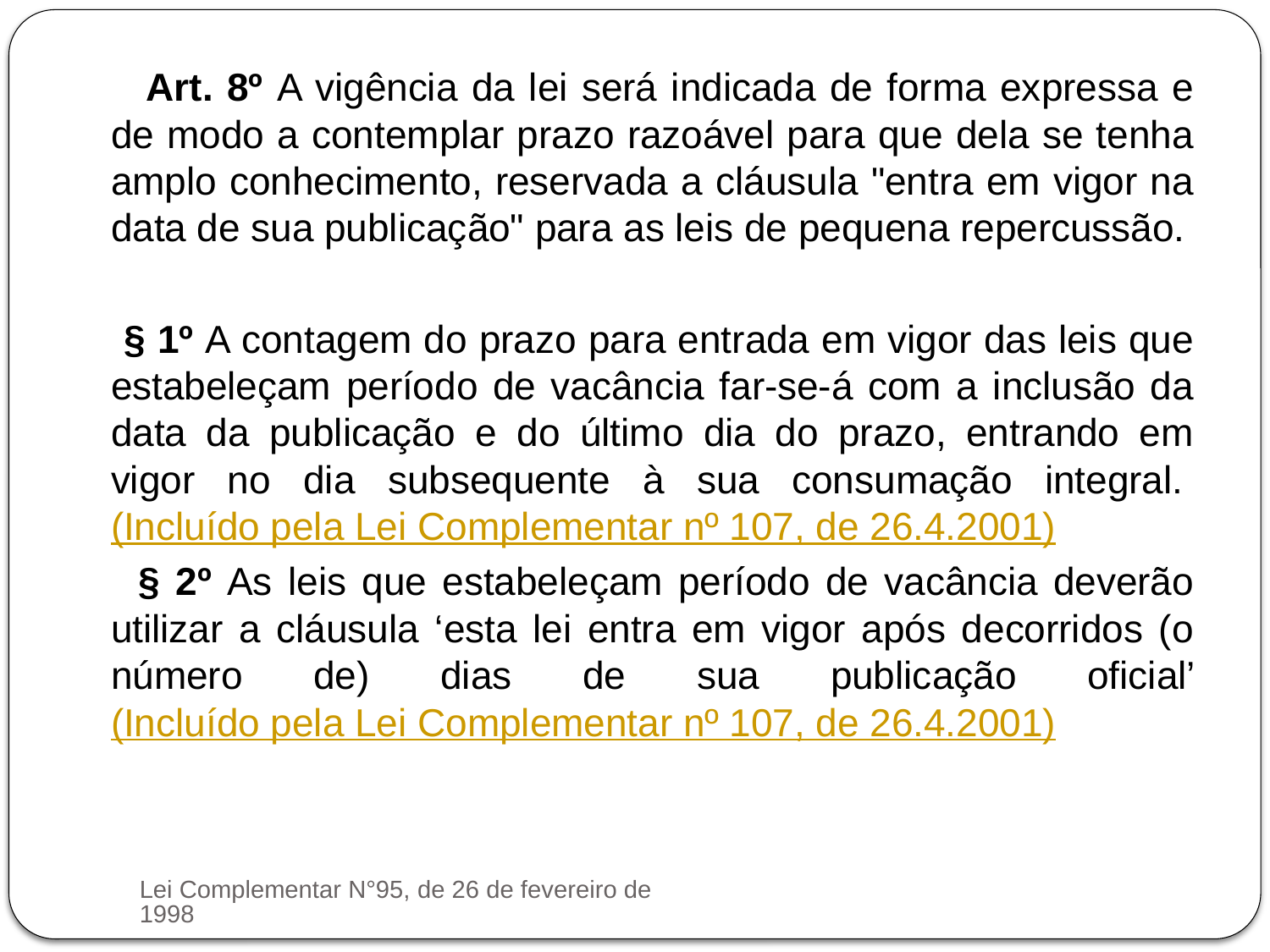

Art. 8º A vigência da lei será indicada de forma expressa e de modo a contemplar prazo razoável para que dela se tenha amplo conhecimento, reservada a cláusula "entra em vigor na data de sua publicação" para as leis de pequena repercussão.

    § 1º A contagem do prazo para entrada em vigor das leis que estabeleçam período de vacância far-se-á com a inclusão da data da publicação e do último dia do prazo, entrando em vigor no dia subsequente à sua consumação integral. (Incluído pela Lei Complementar nº 107, de 26.4.2001)
    § 2º As leis que estabeleçam período de vacância deverão utilizar a cláusula ‘esta lei entra em vigor após decorridos (o número de) dias de sua publicação oficial’ (Incluído pela Lei Complementar nº 107, de 26.4.2001)

Lei Complementar N°95, de 26 de fevereiro de 1998